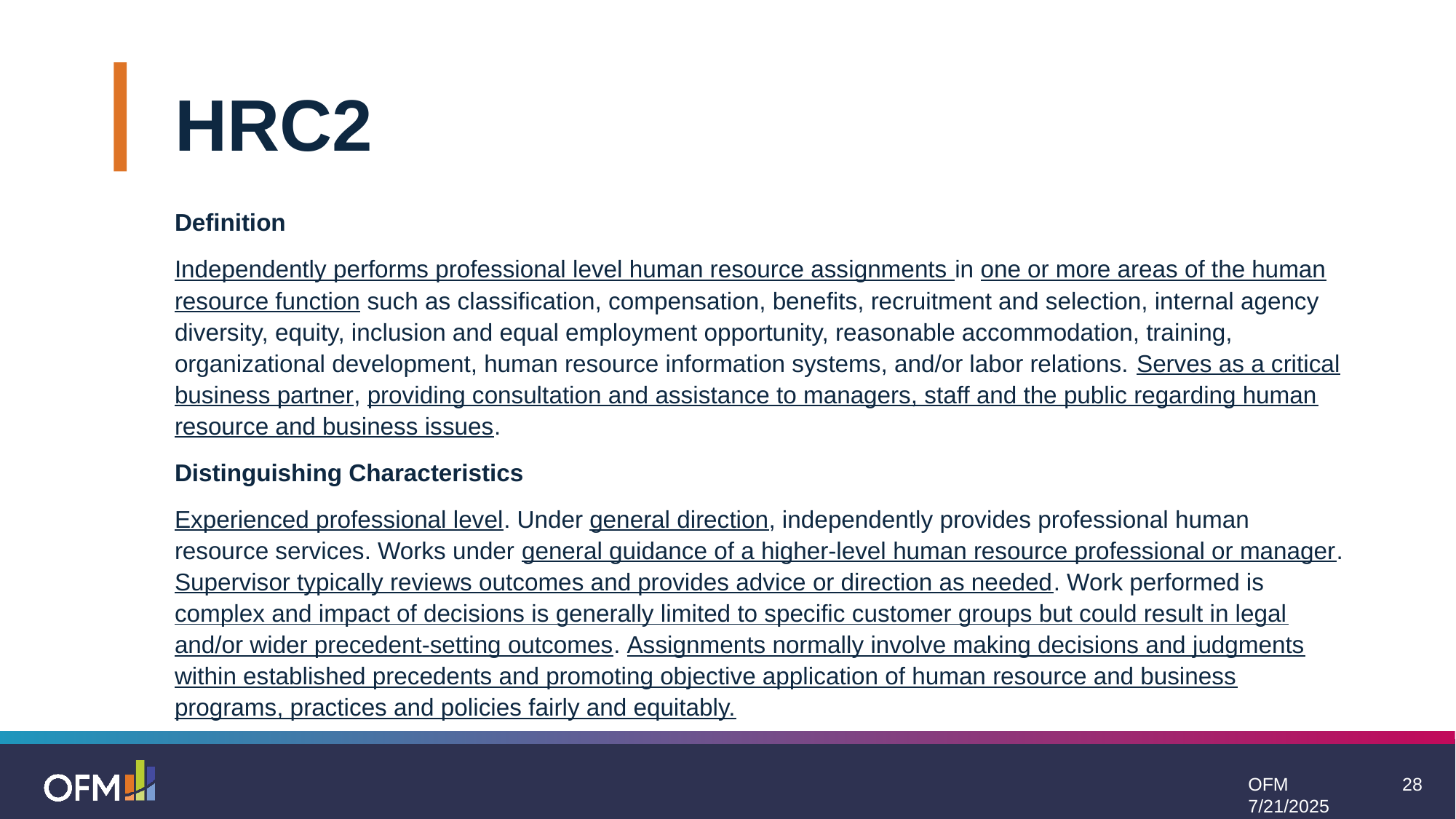

HRC2
Definition
Independently performs professional level human resource assignments in one or more areas of the human resource function such as classification, compensation, benefits, recruitment and selection, internal agency diversity, equity, inclusion and equal employment opportunity, reasonable accommodation, training, organizational development, human resource information systems, and/or labor relations. Serves as a critical business partner, providing consultation and assistance to managers, staff and the public regarding human resource and business issues.
Distinguishing Characteristics
Experienced professional level. Under general direction, independently provides professional human resource services. Works under general guidance of a higher-level human resource professional or manager. Supervisor typically reviews outcomes and provides advice or direction as needed. Work performed is complex and impact of decisions is generally limited to specific customer groups but could result in legal and/or wider precedent-setting outcomes. Assignments normally involve making decisions and judgments within established precedents and promoting objective application of human resource and business programs, practices and policies fairly and equitably.
OFM 7/21/2025
28